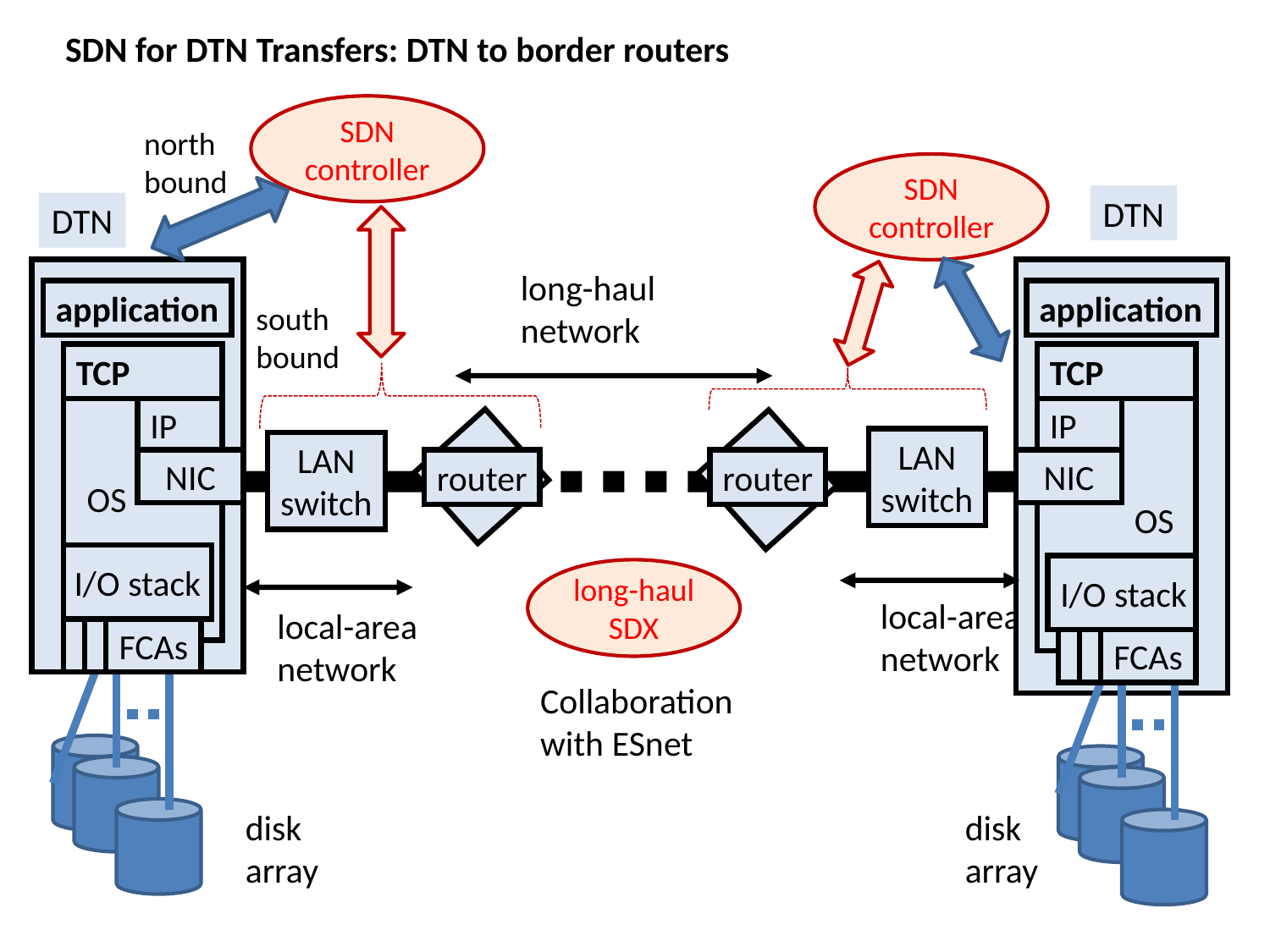

SDN for DTN Transfers: DTN to border routers

SDN
controller
north
bound

SDN
controller
DTN
DTN

long-haul network

application
application
south
bound

TCP

TCP

IP
IP

LAN
switch

LAN
switch
NIC
router
router
NIC
OS

OS
I/O stack
I/O stack
long-haul
SDX

local-area network
local-area network
HBA
HBA
FCAs
HBA
HBA
HBA
FCAs
Collaboration with ESnet

disk
array
disk
array